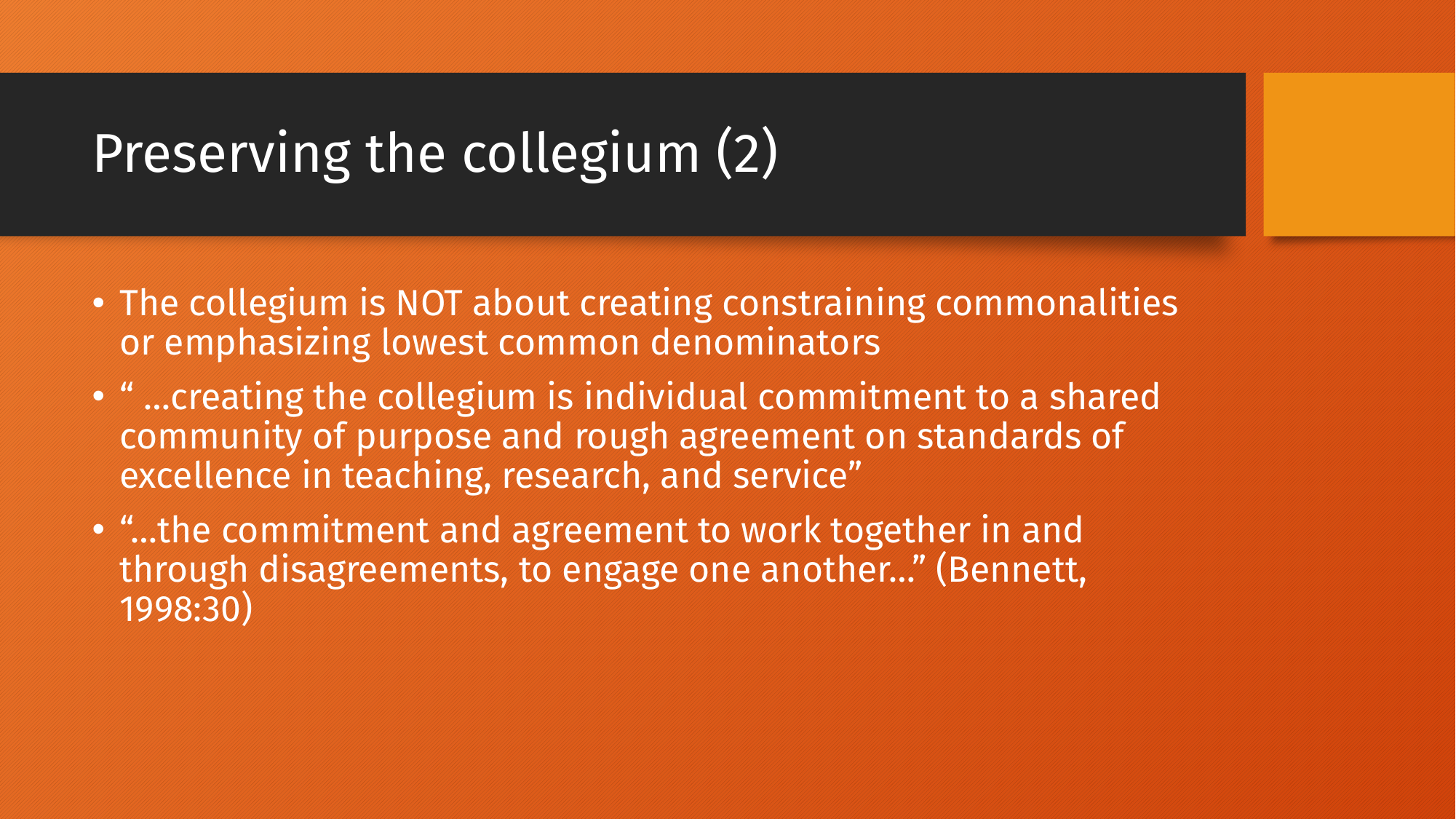

# Preserving the collegium (2)
The collegium is NOT about creating constraining commonalities or emphasizing lowest common denominators
“ …creating the collegium is individual commitment to a shared community of purpose and rough agreement on standards of excellence in teaching, research, and service”
“…the commitment and agreement to work together in and through disagreements, to engage one another…” (Bennett, 1998:30)